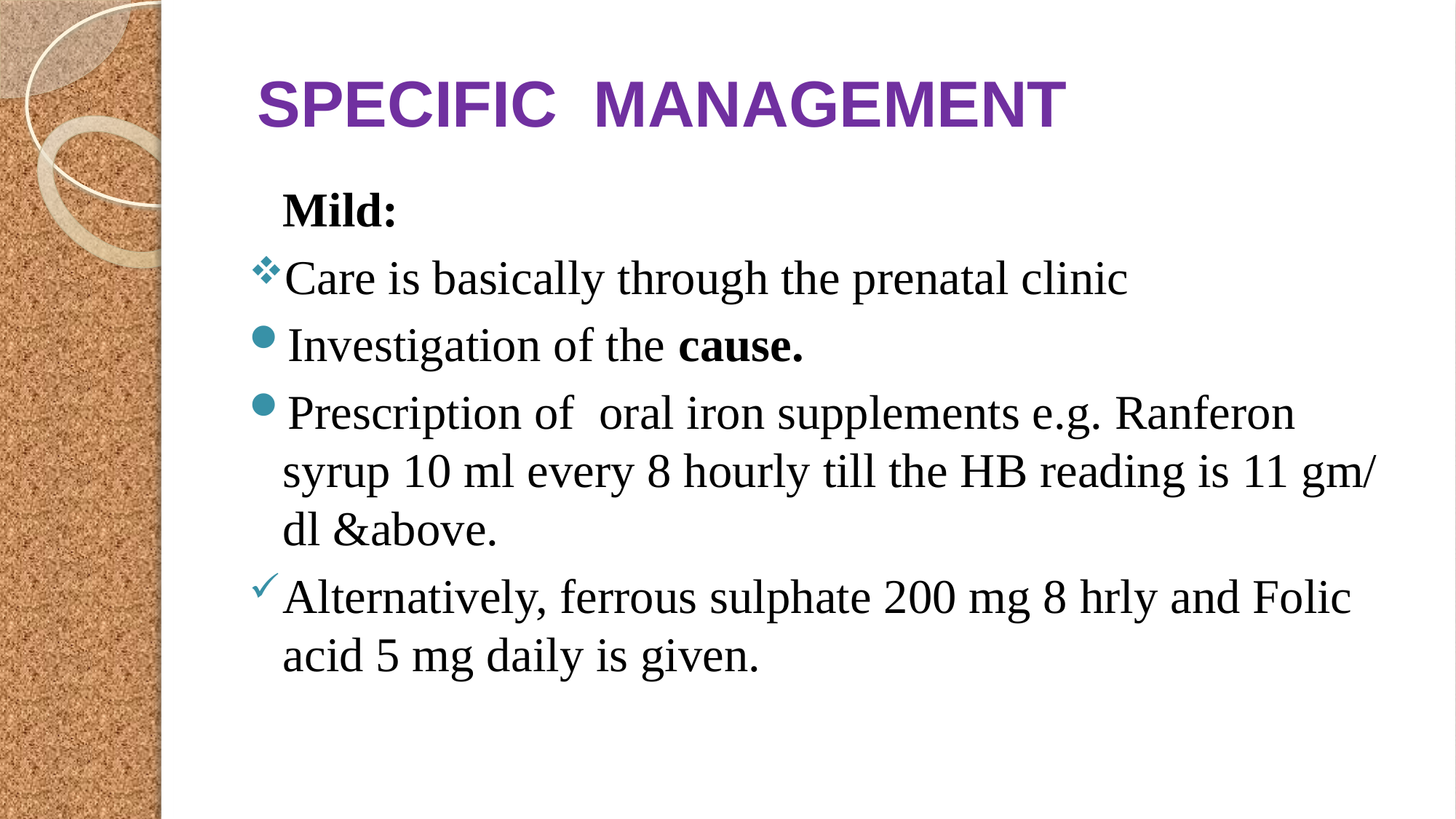

# SPECIFIC  MANAGEMENT
	Mild:
Care is basically through the prenatal clinic
Investigation of the cause.
Prescription of  oral iron supplements e.g. Ranferon syrup 10 ml every 8 hourly till the HB reading is 11 gm/ dl &above.
Alternatively, ferrous sulphate 200 mg 8 hrly and Folic acid 5 mg daily is given.